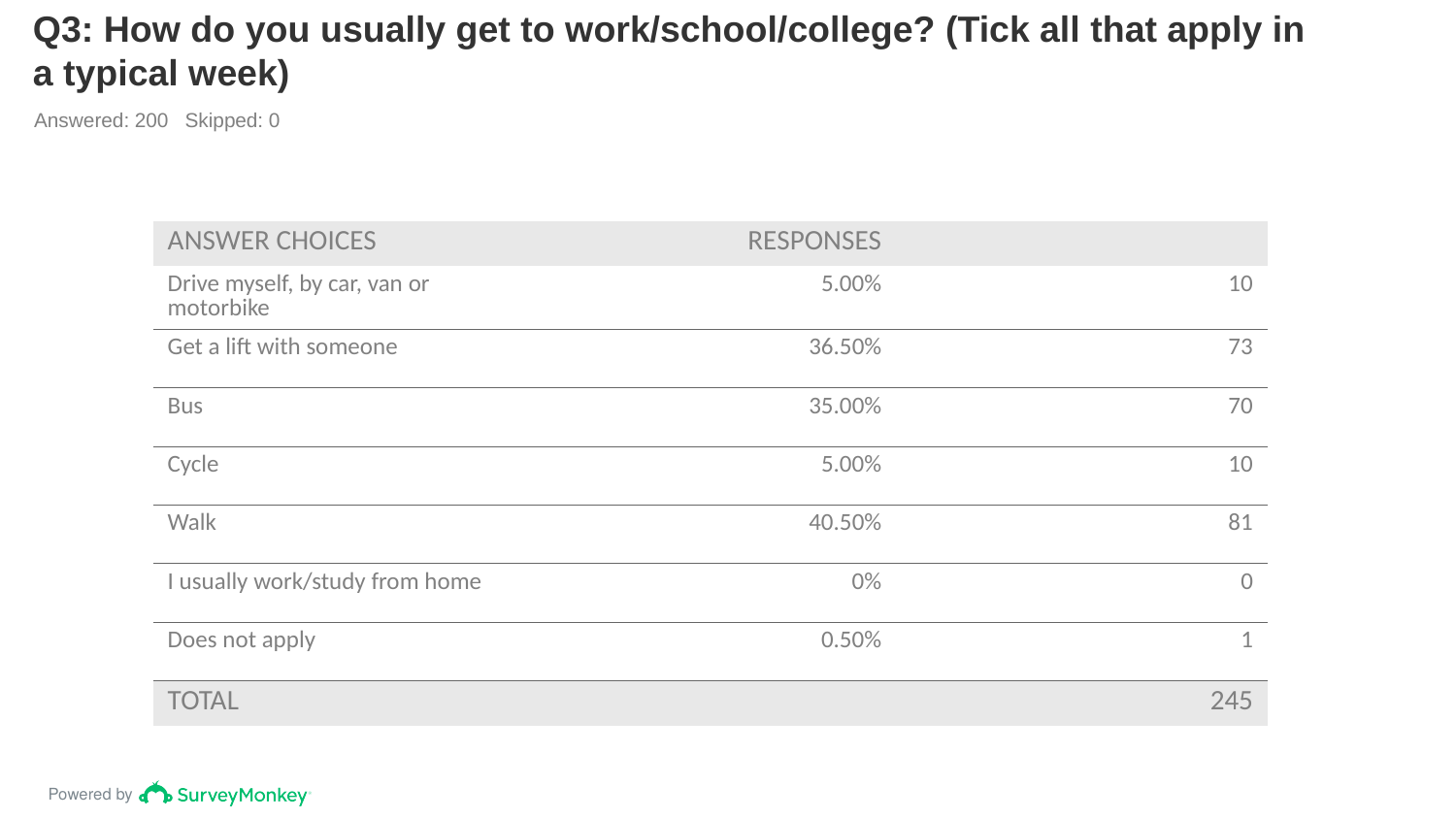

# Q3: How do you usually get to work/school/college? (Tick all that apply in a typical week)
Answered: 200   Skipped: 0
| ANSWER CHOICES | RESPONSES |  |
| --- | --- | --- |
| Drive myself, by car, van or motorbike | 5.00% | 10 |
| Get a lift with someone | 36.50% | 73 |
| Bus | 35.00% | 70 |
| Cycle | 5.00% | 10 |
| Walk | 40.50% | 81 |
| I usually work/study from home | 0% | 0 |
| Does not apply | 0.50% | 1 |
| TOTAL |  | 245 |